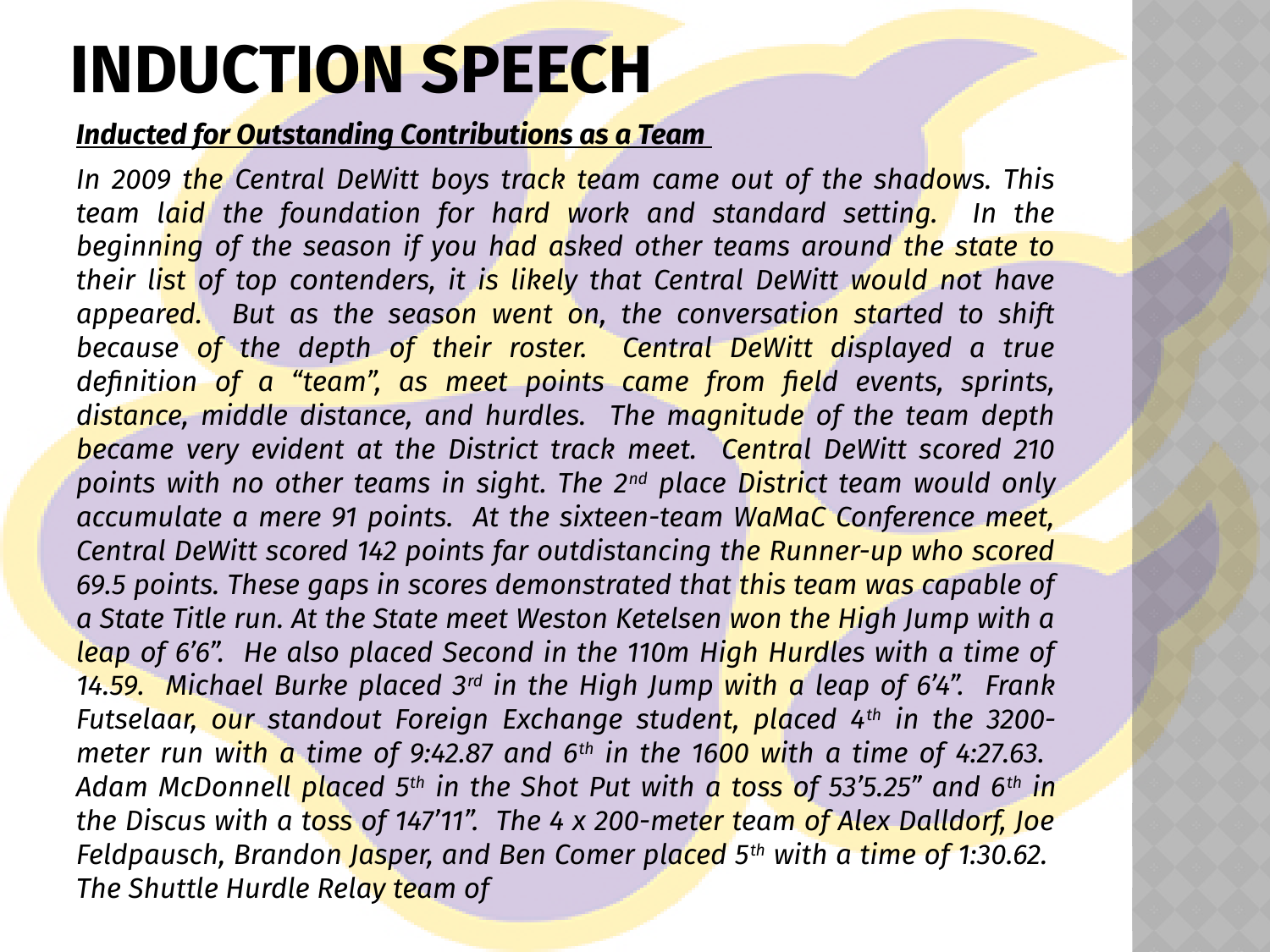

# Induction speech
Inducted for Outstanding Contributions as a Team
In 2009 the Central DeWitt boys track team came out of the shadows. This team laid the foundation for hard work and standard setting.  In the beginning of the season if you had asked other teams around the state to their list of top contenders, it is likely that Central DeWitt would not have appeared.  But as the season went on, the conversation started to shift because of the depth of their roster.  Central DeWitt displayed a true definition of a “team”, as meet points came from field events, sprints, distance, middle distance, and hurdles.  The magnitude of the team depth became very evident at the District track meet.  Central DeWitt scored 210 points with no other teams in sight. The 2nd place District team would only accumulate a mere 91 points.  At the sixteen-team WaMaC Conference meet, Central DeWitt scored 142 points far outdistancing the Runner-up who scored 69.5 points. These gaps in scores demonstrated that this team was capable of a State Title run. At the State meet Weston Ketelsen won the High Jump with a leap of 6’6”.  He also placed Second in the 110m High Hurdles with a time of 14.59.  Michael Burke placed 3rd in the High Jump with a leap of 6’4”.  Frank Futselaar, our standout Foreign Exchange student, placed 4th in the 3200-meter run with a time of 9:42.87 and 6th in the 1600 with a time of 4:27.63.  Adam McDonnell placed 5th in the Shot Put with a toss of 53’5.25” and 6th in the Discus with a toss of 147’11”.  The 4 x 200-meter team of Alex Dalldorf, Joe Feldpausch, Brandon Jasper, and Ben Comer placed 5th with a time of 1:30.62.  The Shuttle Hurdle Relay team of